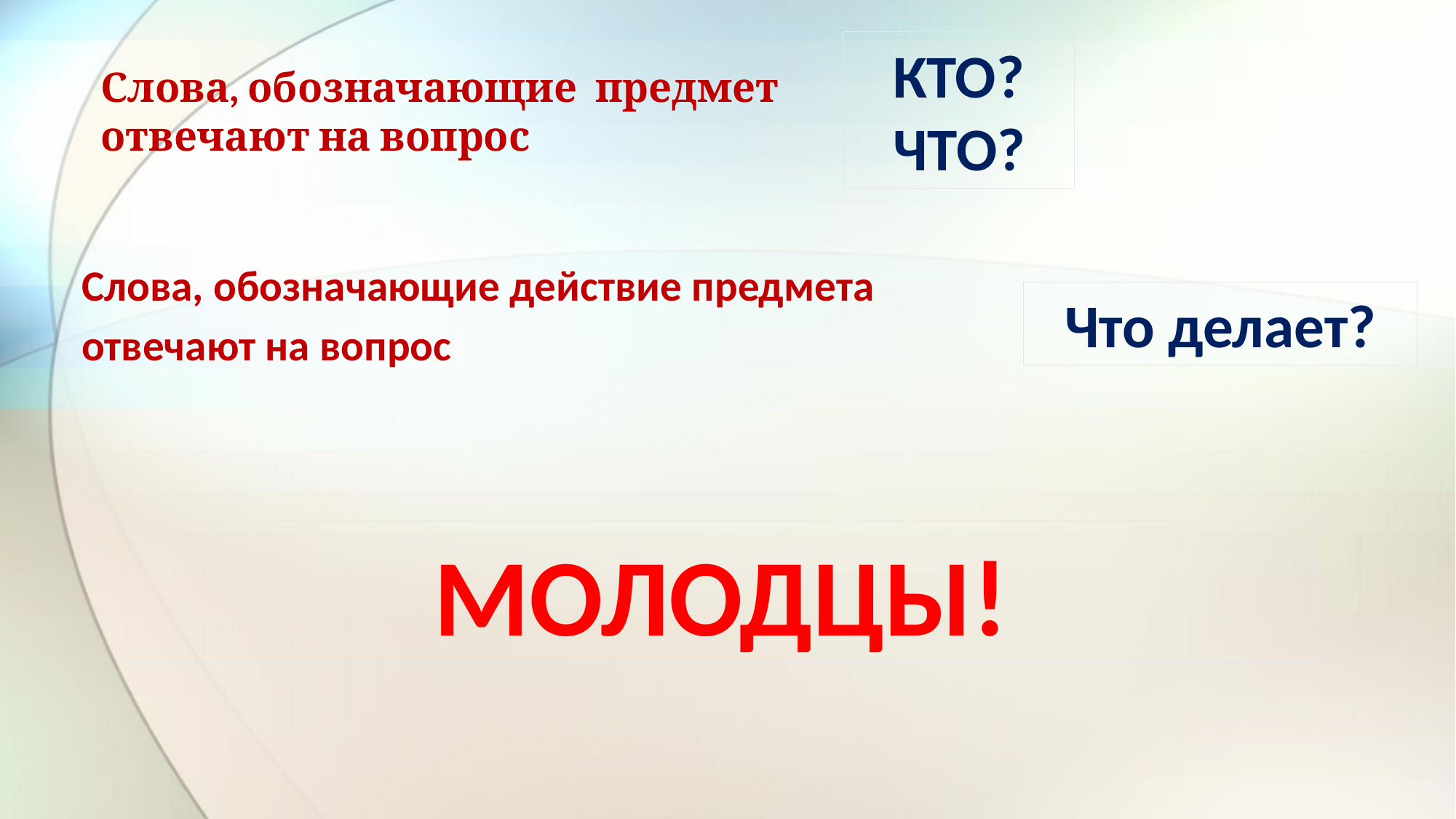

КТО? ЧТО?
# Слова, обозначающие  предмет отвечают на вопрос
Слова, обозначающие действие предмета
отвечают на вопрос
Что делает?
МОЛОДЦЫ!